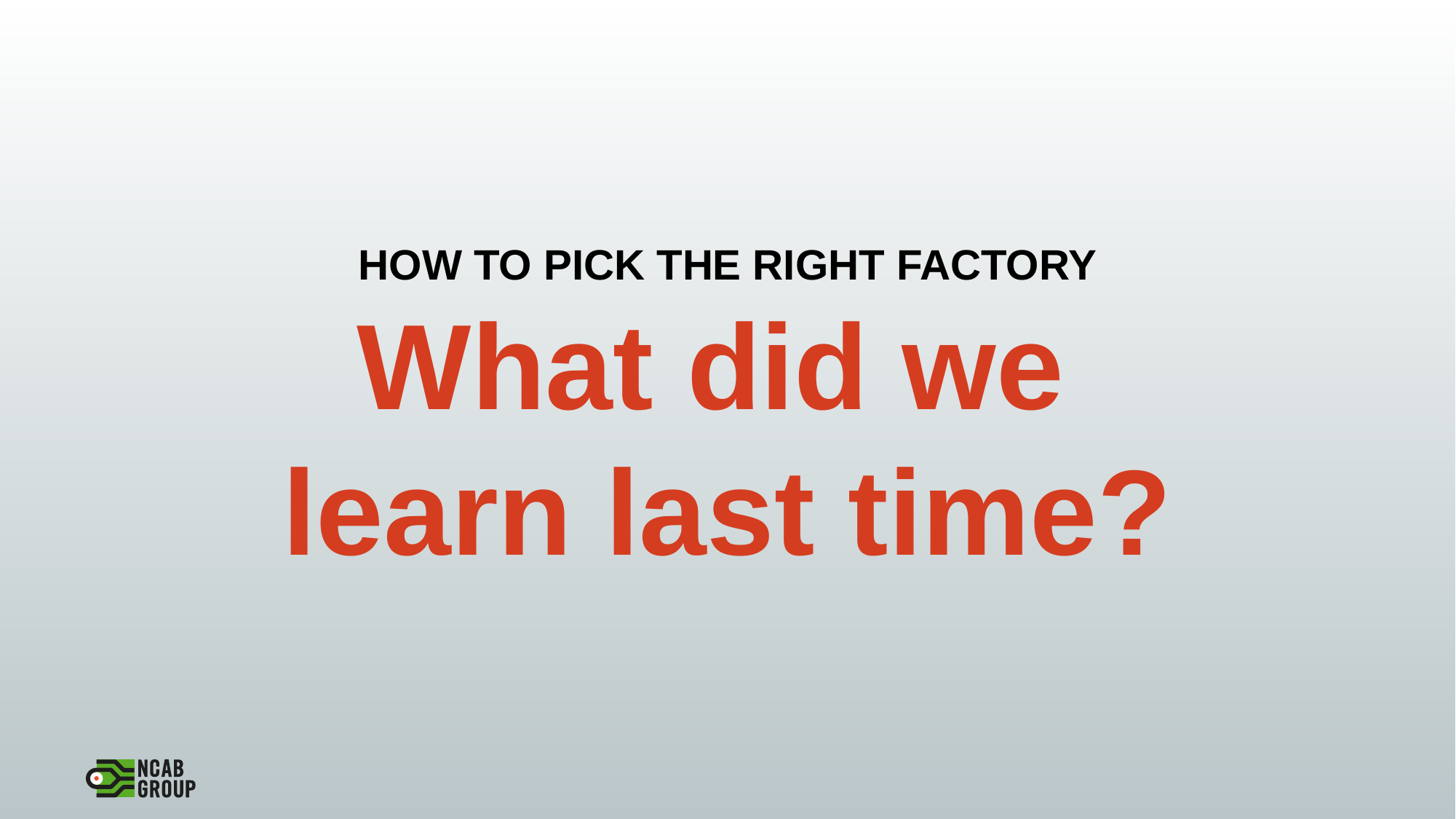

# HOW TO PICK THE RIGHT FACTORY What did we learn last time?